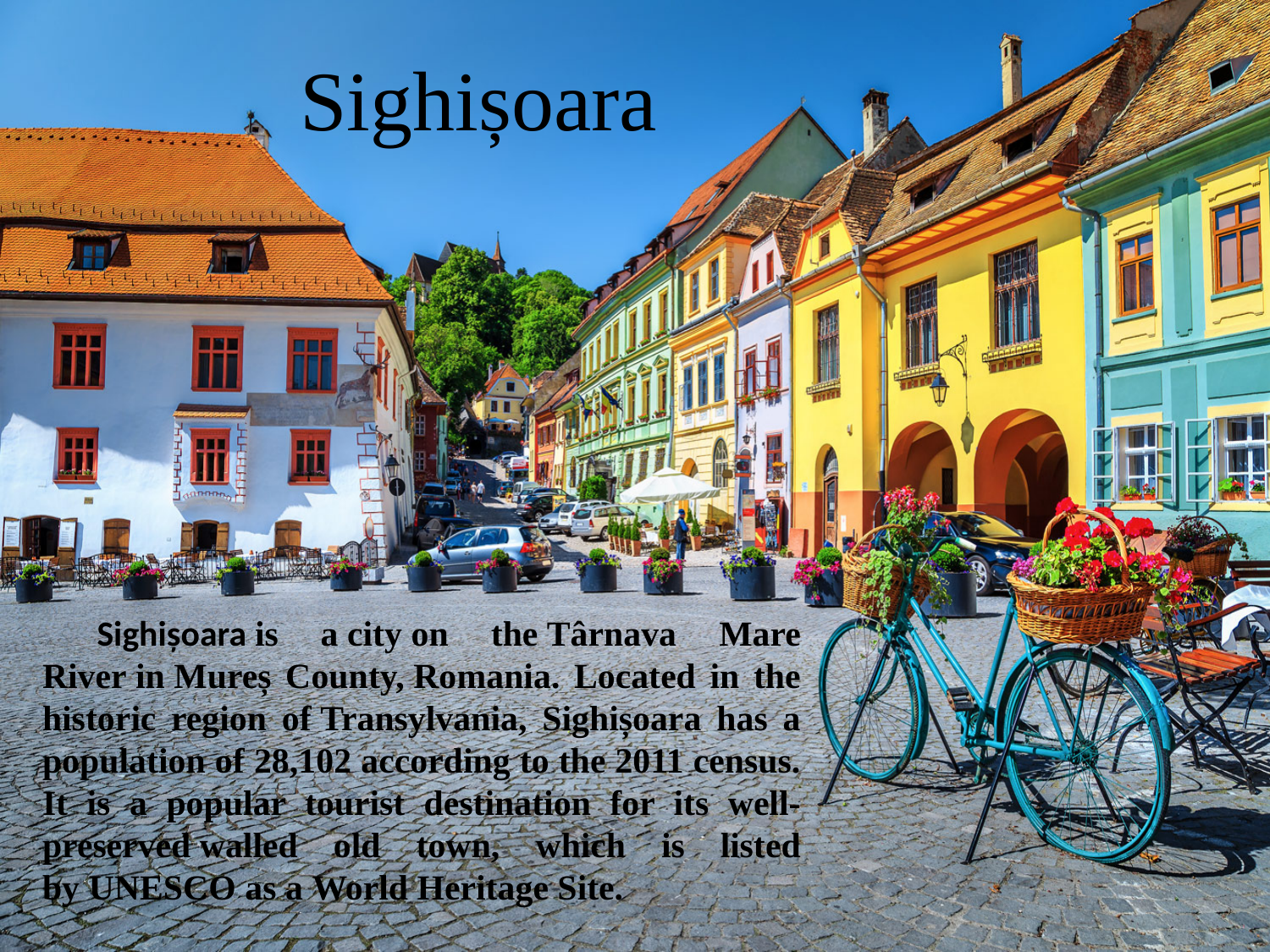

Sighișoara
 Sighișoara is a city on the Târnava Mare River in Mureș County, Romania. Located in the historic region of Transylvania, Sighișoara has a population of 28,102 according to the 2011 census. It is a popular tourist destination for its well-preserved walled old town, which is listed by UNESCO as a World Heritage Site.